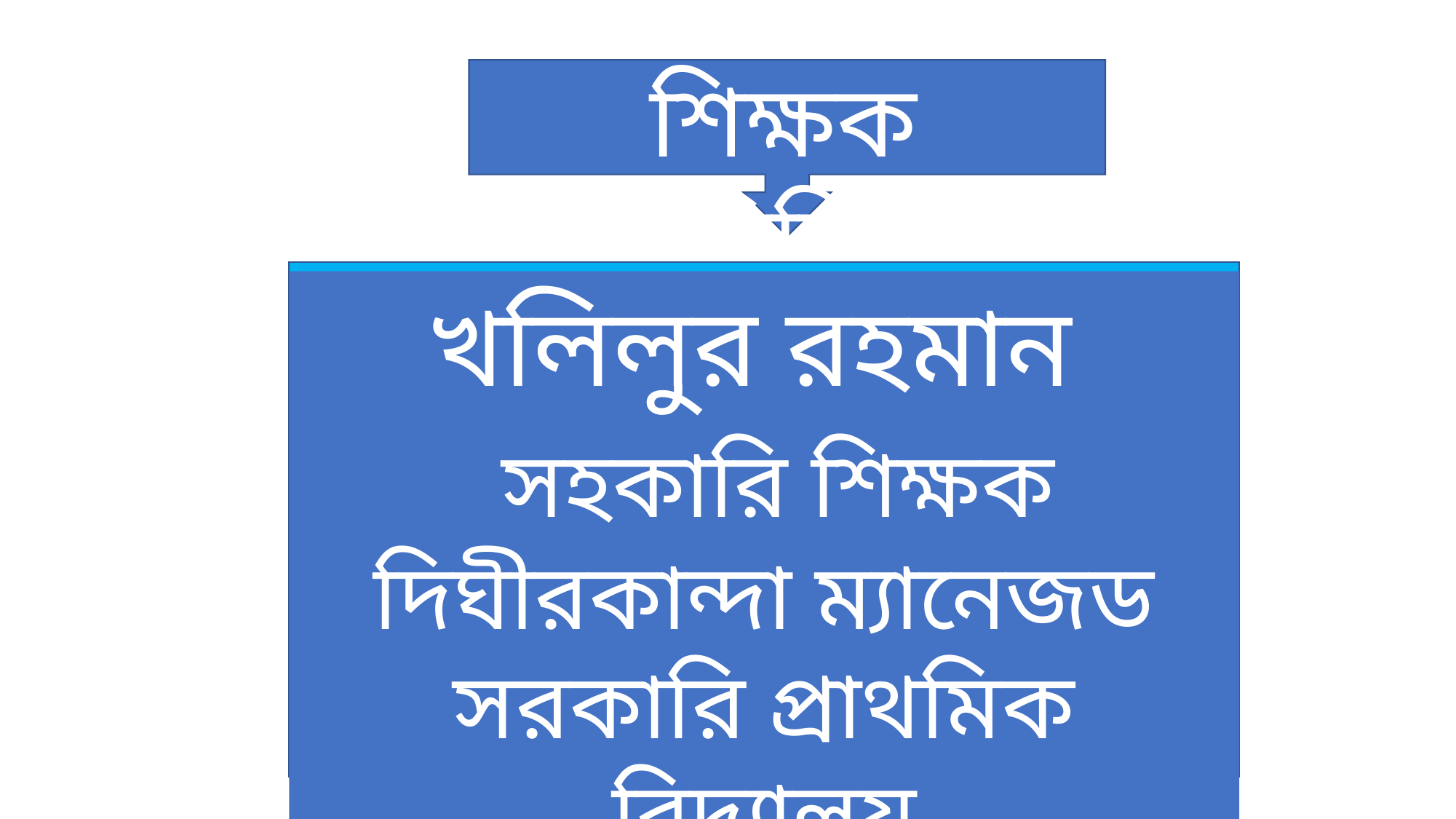

শিক্ষক পরিচিতি

খলিলুর রহমান
 সহকারি শিক্ষক
দিঘীরকান্দা ম্যানেজড সরকারি প্রাথমিক বিদ্যালয়